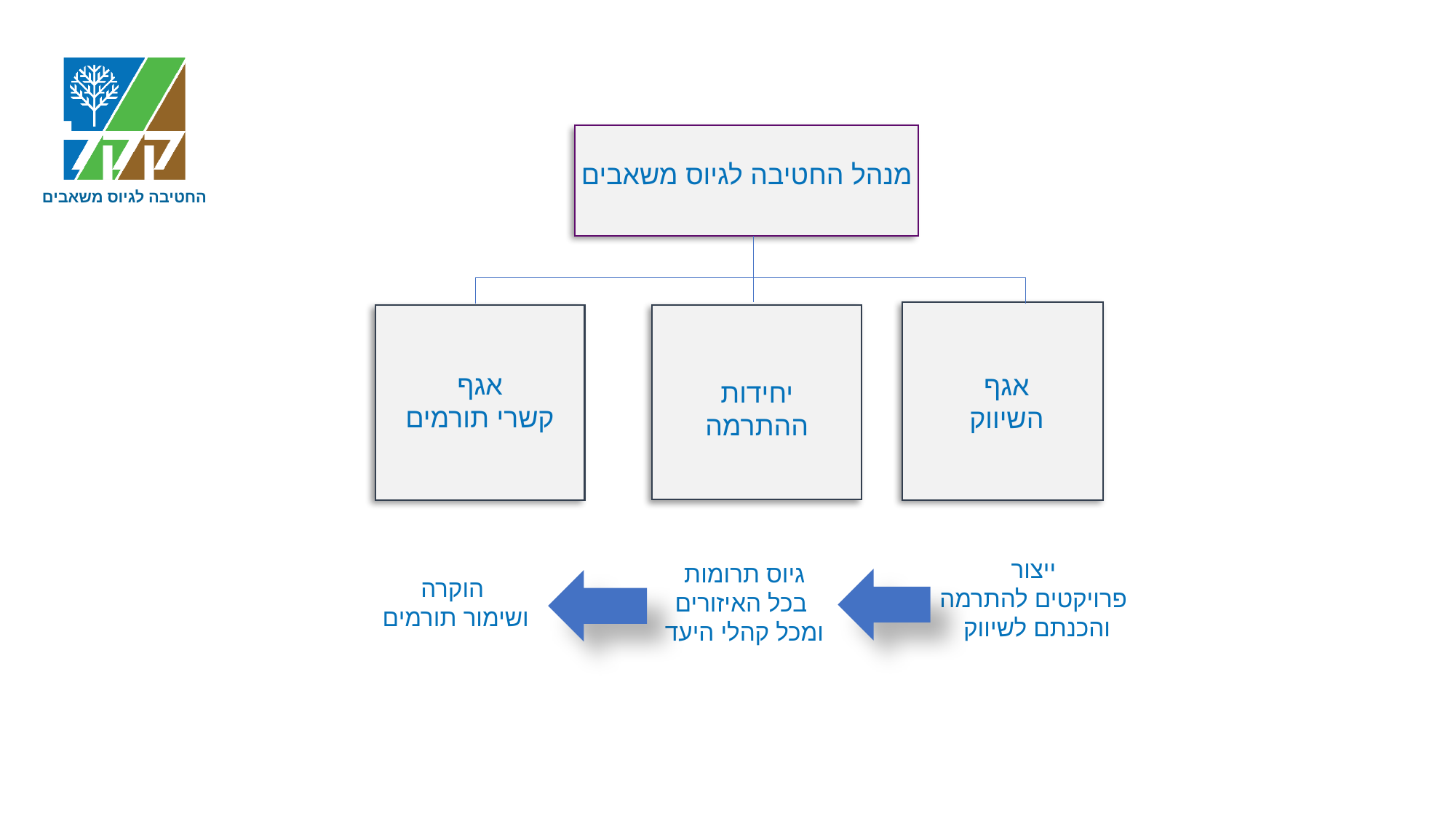

מנהל החטיבה לגיוס משאבים

אגף
השיווק

אגף
קשרי תורמים
יחידות ההתרמה
גיוס תרומות
בכל האיזורים
ומכל קהלי היעד
הוקרה
ושימור תורמים

יחידות
ההתרמה
ייצור
פרויקטים להתרמה
והכנתם לשיווק